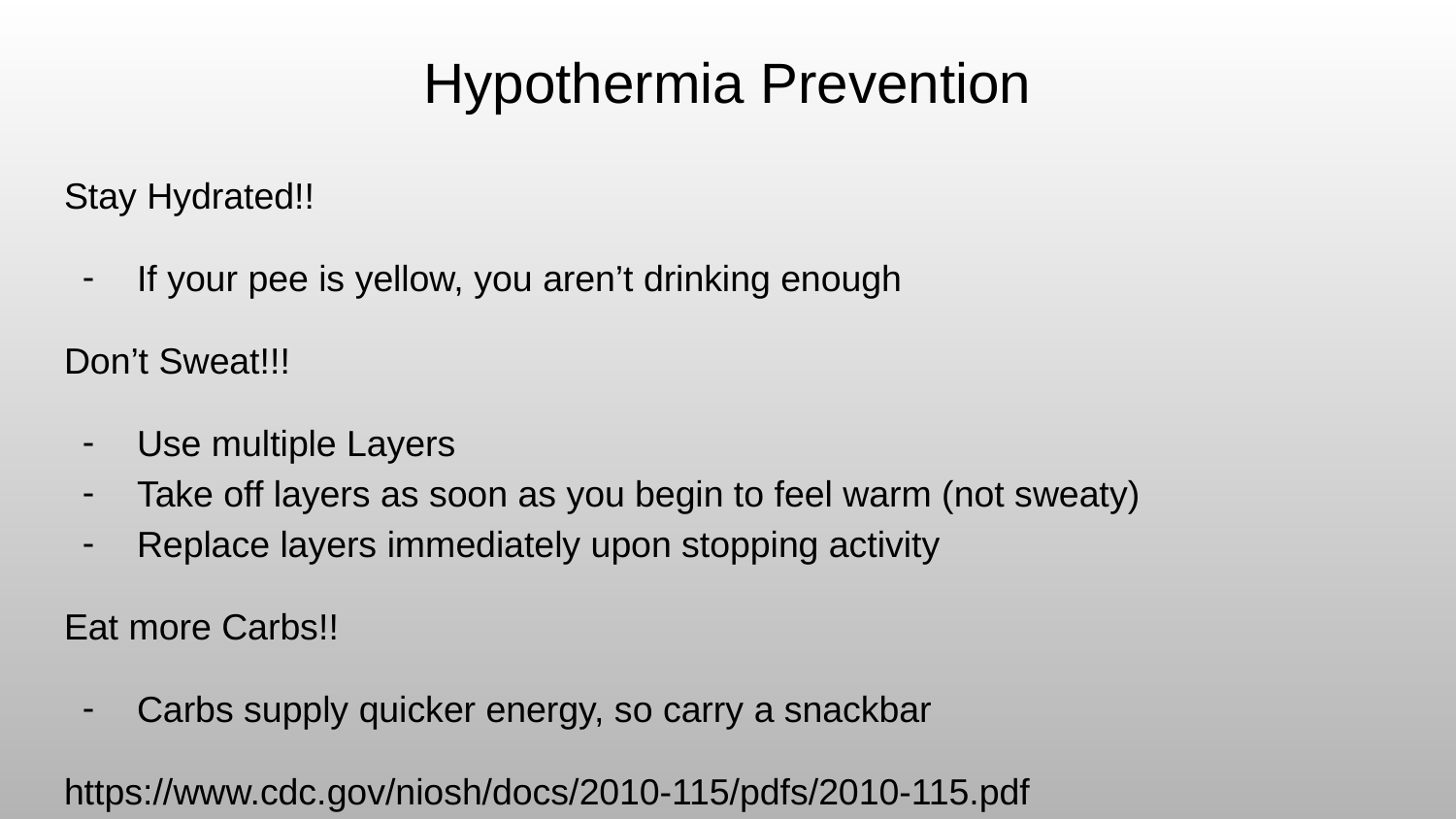

# Hypothermia Prevention
Stay Hydrated!!
If your pee is yellow, you aren’t drinking enough
Don’t Sweat!!!
Use multiple Layers
Take off layers as soon as you begin to feel warm (not sweaty)
Replace layers immediately upon stopping activity
Eat more Carbs!!
Carbs supply quicker energy, so carry a snackbar
https://www.cdc.gov/niosh/docs/2010-115/pdfs/2010-115.pdf